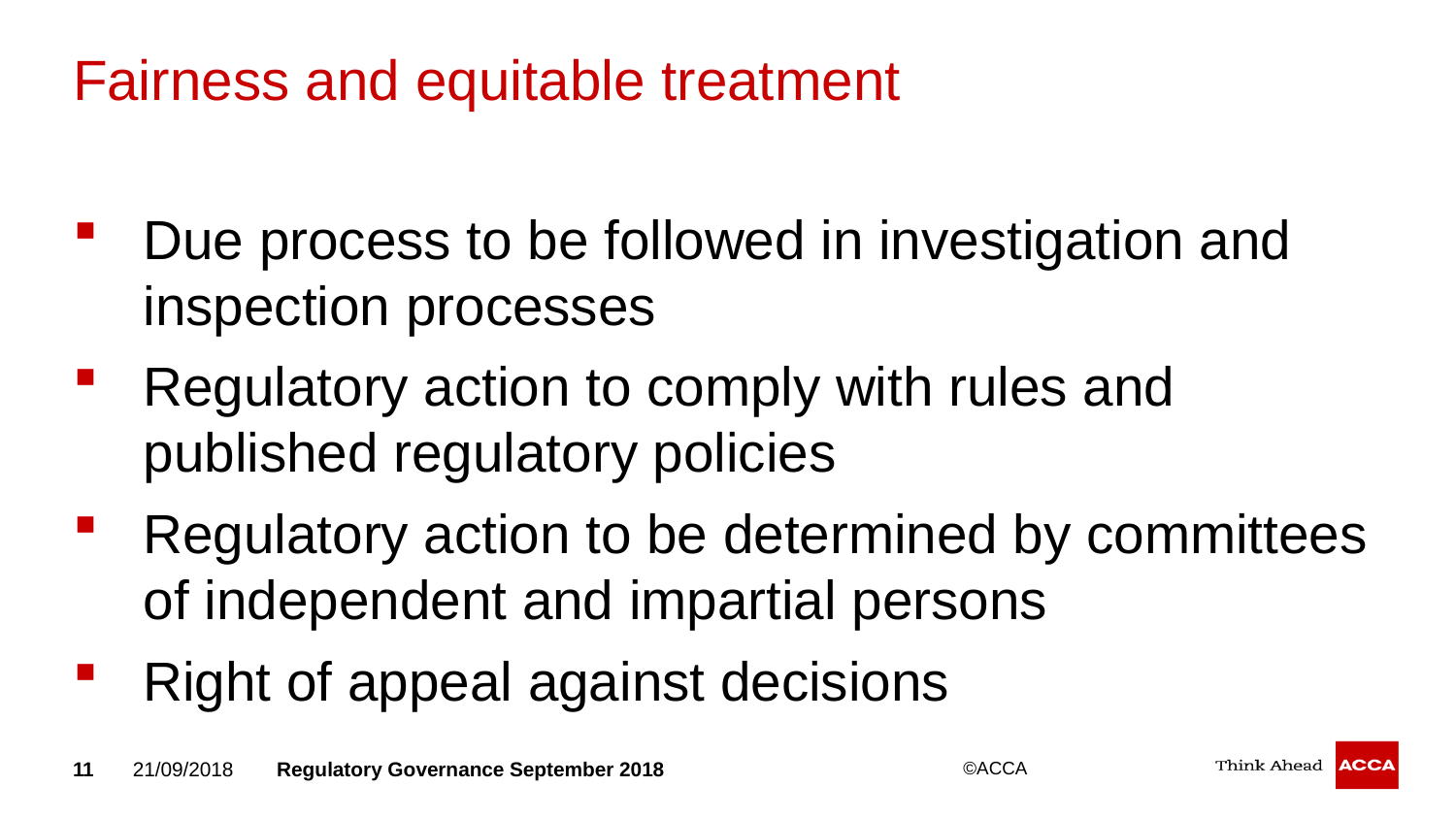

# Fairness and equitable treatment
Due process to be followed in investigation and inspection processes
Regulatory action to comply with rules and published regulatory policies
Regulatory action to be determined by committees of independent and impartial persons
Right of appeal against decisions

11
21/09/2018
Regulatory Governance September 2018